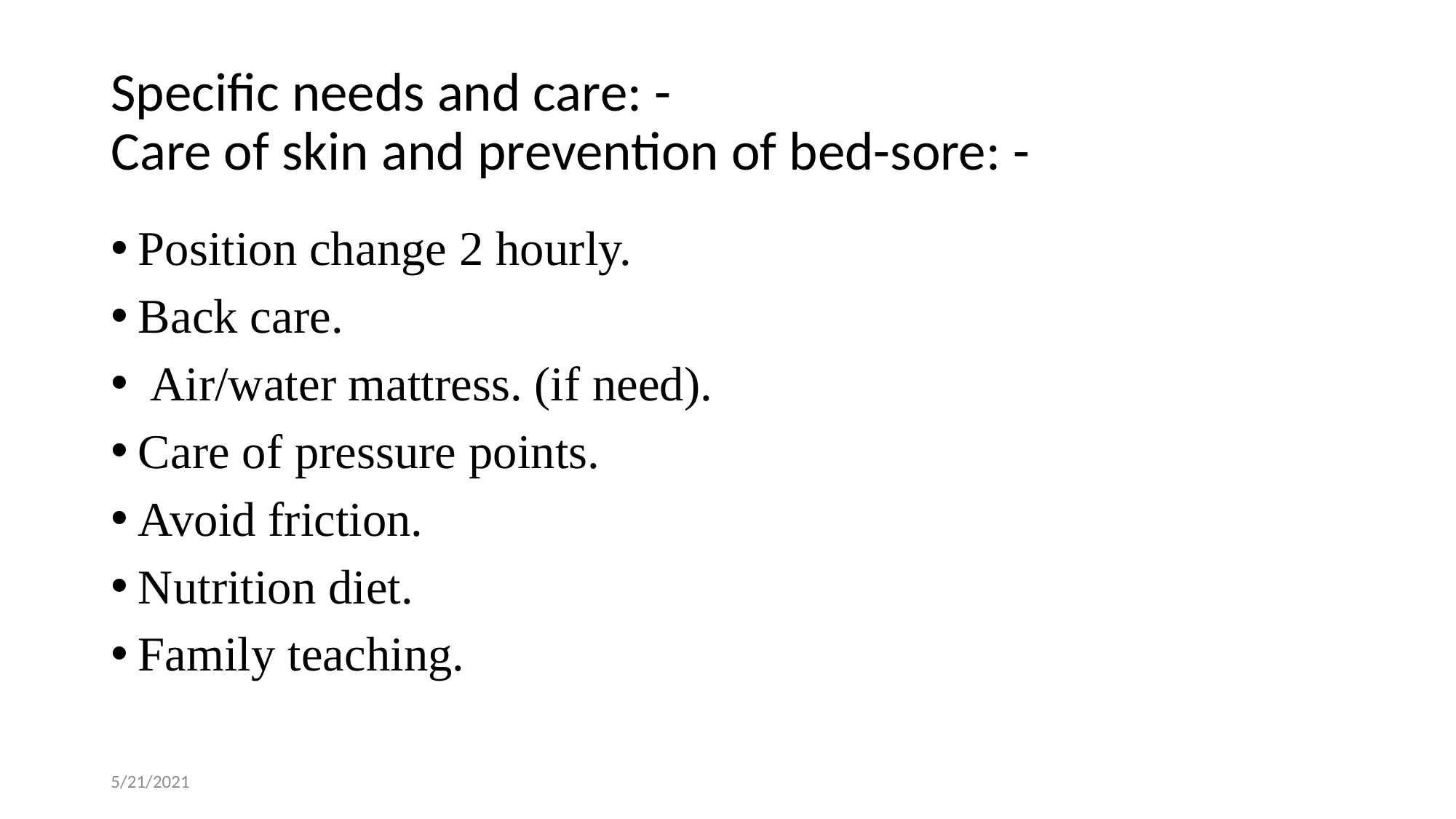

# Specific needs and care: - Care of skin and prevention of bed-sore: -
Position change 2 hourly.
Back care.
 Air/water mattress. (if need).
Care of pressure points.
Avoid friction.
Nutrition diet.
Family teaching.
5/21/2021